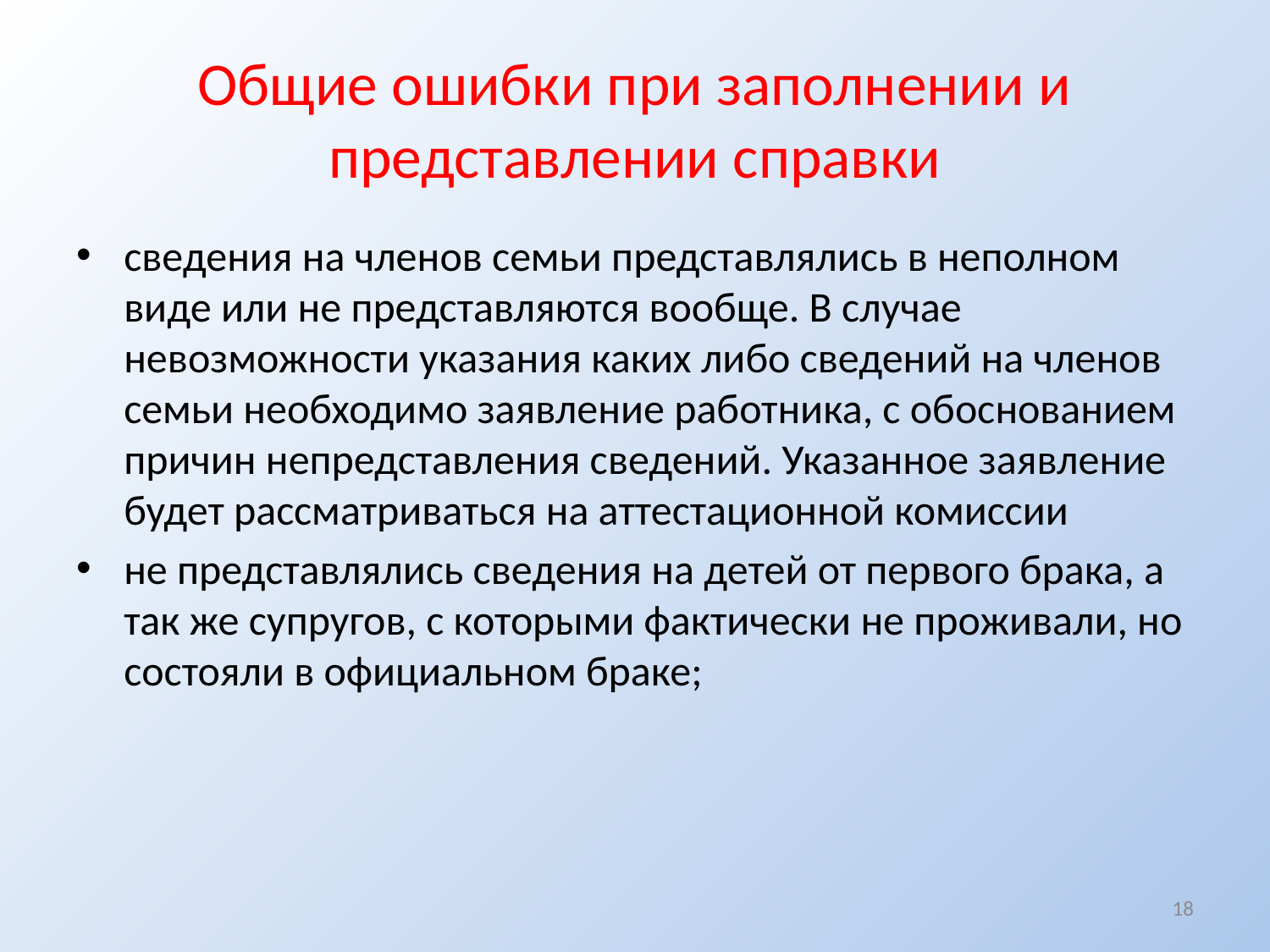

# Общие ошибки при заполнении и представлении справки
сведения на членов семьи представлялись в неполном виде или не представляются вообще. В случае невозможности указания каких либо сведений на членов семьи необходимо заявление работника, с обоснованием причин непредставления сведений. Указанное заявление будет рассматриваться на аттестационной комиссии
не представлялись сведения на детей от первого брака, а так же супругов, с которыми фактически не проживали, но состояли в официальном браке;
18